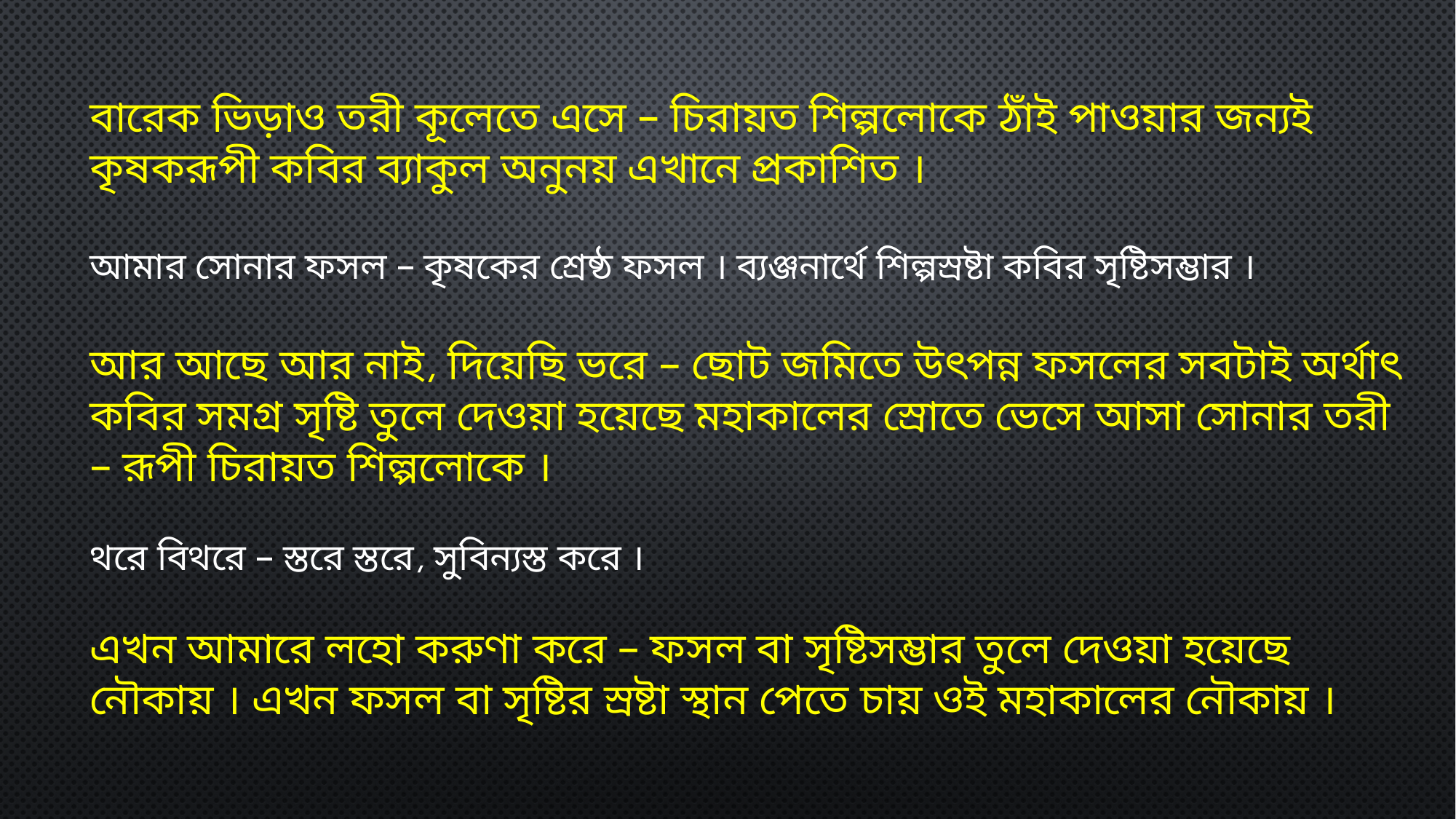

বারেক ভিড়াও তরী কূলেতে এসে – চিরায়ত শিল্পলোকে ঠাঁই পাওয়ার জন্যই কৃষকরূপী কবির ব্যাকুল অনুনয় এখানে প্রকাশিত ।

আমার সোনার ফসল – কৃষকের শ্রেষ্ঠ ফসল । ব্যঞ্জনার্থে শিল্পস্রষ্টা কবির সৃষ্টিসম্ভার ।

আর আছে আর নাই, দিয়েছি ভরে – ছোট জমিতে উৎপন্ন ফসলের সবটাই অর্থাৎ কবির সমগ্র সৃষ্টি তুলে দেওয়া হয়েছে মহাকালের স্রোতে ভেসে আসা সোনার তরী – রূপী চিরায়ত শিল্পলোকে ।

থরে বিথরে – স্তরে স্তরে, সুবিন্যস্ত করে ।

এখন আমারে লহো করুণা করে – ফসল বা সৃষ্টিসম্ভার তুলে দেওয়া হয়েছে নৌকায় । এখন ফসল বা সৃষ্টির স্রষ্টা স্থান পেতে চায় ওই মহাকালের নৌকায় ।